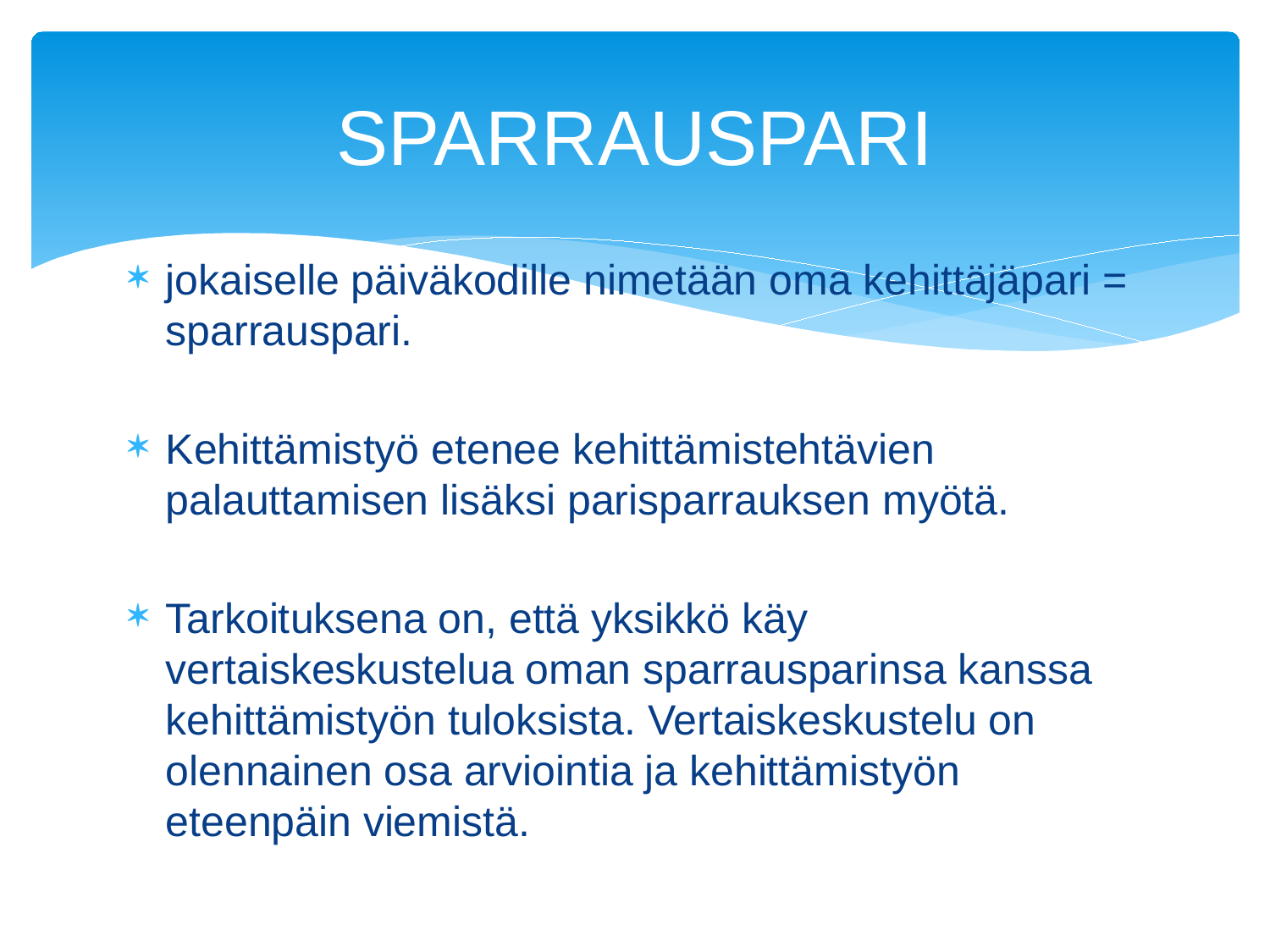

# SPARRAUSPARI
jokaiselle päiväkodille nimetään oma kehittäjäpari = sparrauspari.

Kehittämistyö etenee kehittämistehtävien palauttamisen lisäksi parisparrauksen myötä.

Tarkoituksena on, että yksikkö käy vertaiskeskustelua oman sparrausparinsa kanssa kehittämistyön tuloksista. Vertaiskeskustelu on olennainen osa arviointia ja kehittämistyön eteenpäin viemistä.